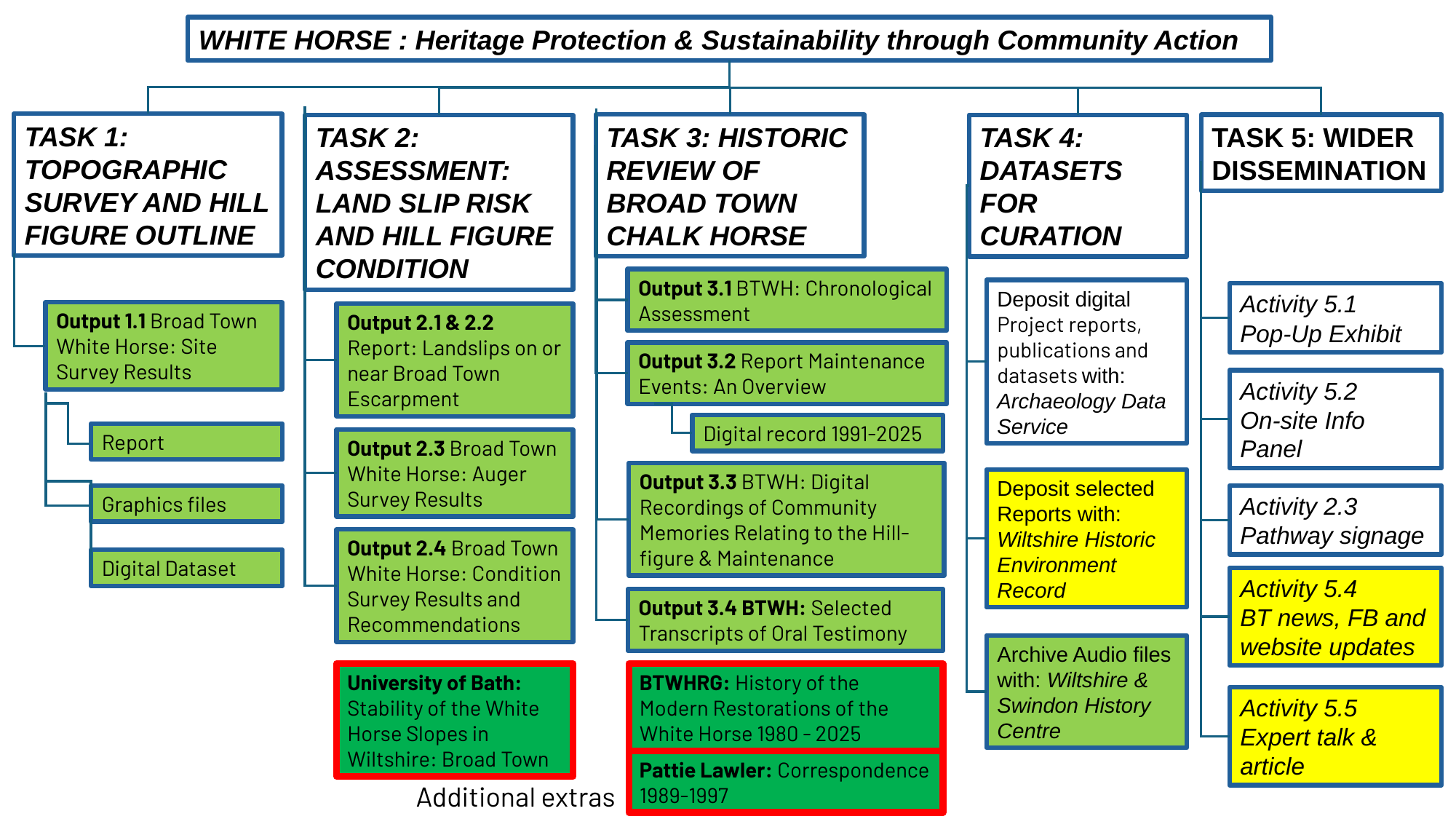

WHITE HORSE : Heritage Protection & Sustainability through Community Action
TASK 1: TOPOGRAPHIC SURVEY AND HILL FIGURE OUTLINE
TASK 3: HISTORIC REVIEW OF BROAD TOWN CHALK HORSE
TASK 5: WIDER DISSEMINATION
TASK 4: DATASETS FOR CURATION
TASK 2: ASSESSMENT: LAND SLIP RISK AND HILL FIGURE CONDITION
Output 3.1 BTWH: Chronological Assessment
Deposit digital Project reports, publications and datasets with: Archaeology Data Service
Activity 5.1
Pop-Up Exhibit
Output 1.1 Broad Town White Horse: Site Survey Results
Output 2.1 & 2.2 Report: Landslips on or near Broad Town Escarpment
Output 3.2 Report Maintenance Events: An Overview
Activity 5.2
On-site Info Panel
Digital record 1991-2025
Report
Output 2.3 Broad Town White Horse: Auger Survey Results
Output 3.3 BTWH: Digital Recordings of Community Memories Relating to the Hill-figure & Maintenance
Deposit selected Reports with: Wiltshire Historic Environment Record
Graphics files
Activity 2.3 Pathway signage
Output 2.4 Broad Town White Horse: Condition Survey Results and Recommendations
Digital Dataset
Activity 5.4
BT news, FB and website updates
Output 3.4 BTWH: Selected Transcripts of Oral Testimony
Archive Audio files with: Wiltshire & Swindon History Centre
University of Bath: Stability of the White Horse Slopes in
Wiltshire: Broad Town
BTWHRG: History of the Modern Restorations of the White Horse 1980 - 2025
Activity 5.5
Expert talk & article
Pattie Lawler: Correspondence 1989-1997
Additional extras